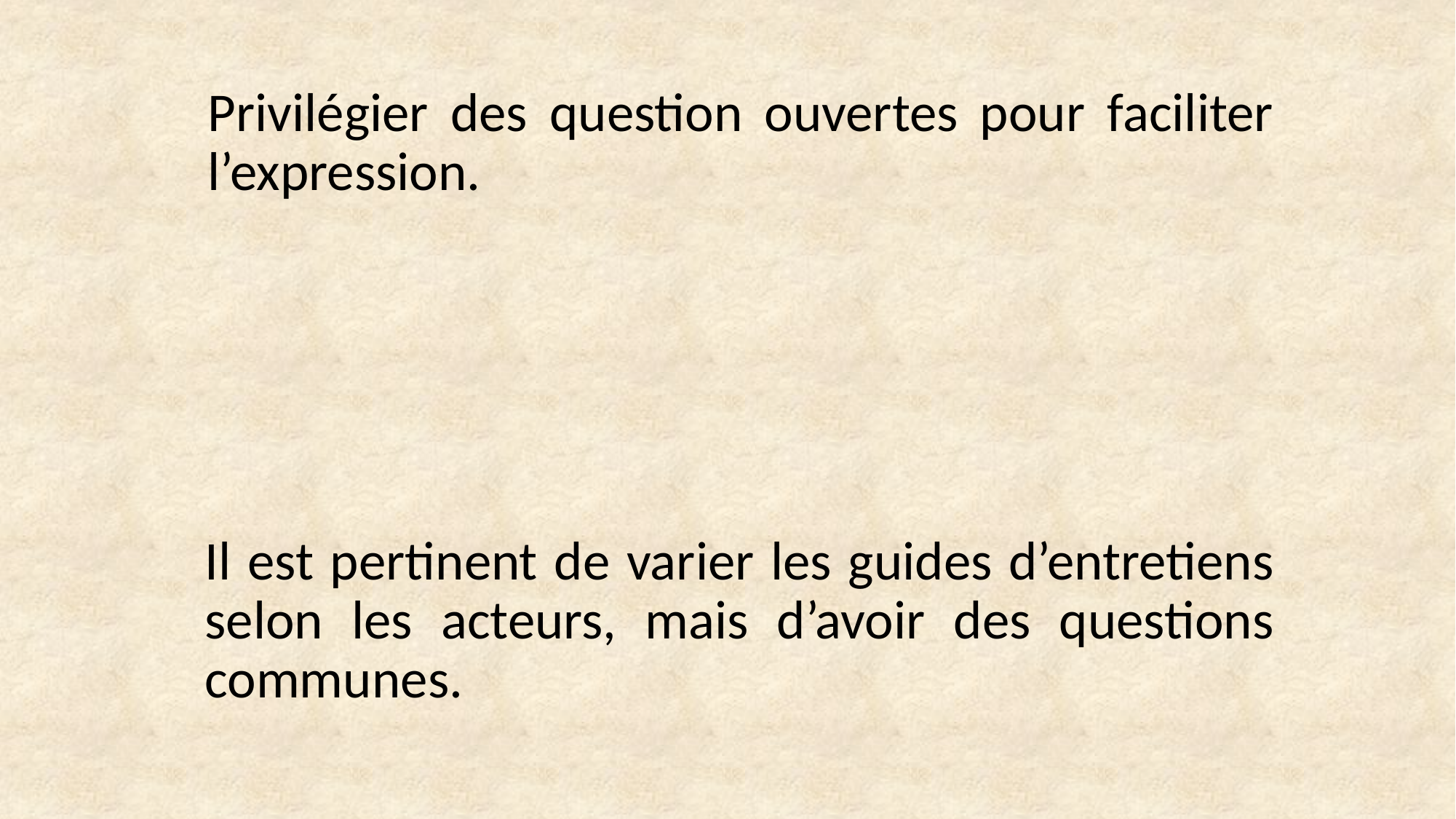

Privilégier des question ouvertes pour faciliter l’expression.
Il est pertinent de varier les guides d’entretiens selon les acteurs, mais d’avoir des questions communes.